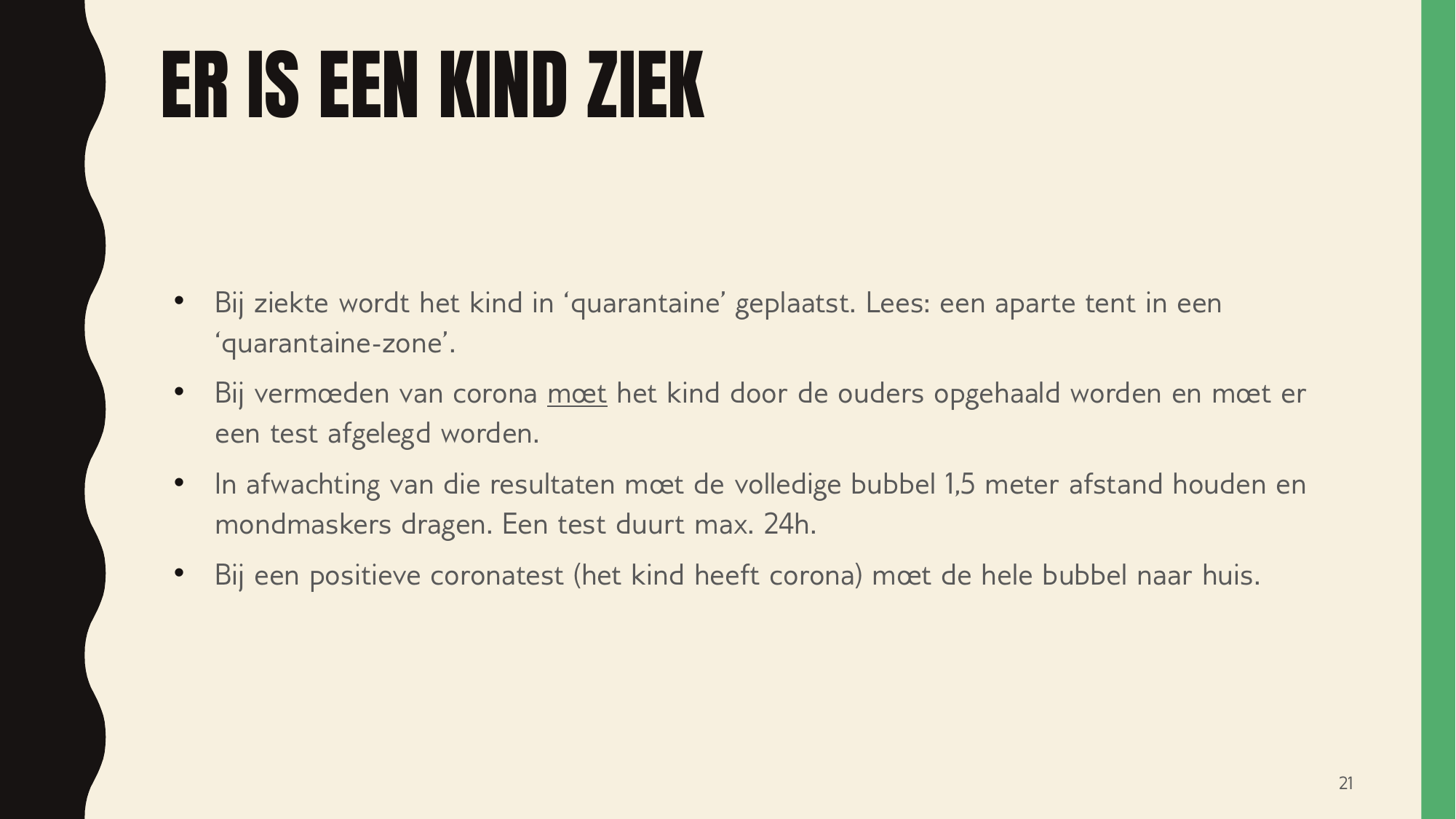

# ER IS EEN KIND ZIEK
Bij ziekte wordt het kind in ‘quarantaine’ geplaatst. Lees: een aparte tent in een ‘quarantaine-zone’.
Bij vermoeden van corona moet het kind door de ouders opgehaald worden en moet er een test afgelegd worden.
In afwachting van die resultaten moet de volledige bubbel 1,5 meter afstand houden en mondmaskers dragen. Een test duurt max. 24h.
Bij een positieve coronatest (het kind heeft corona) moet de hele bubbel naar huis.
21